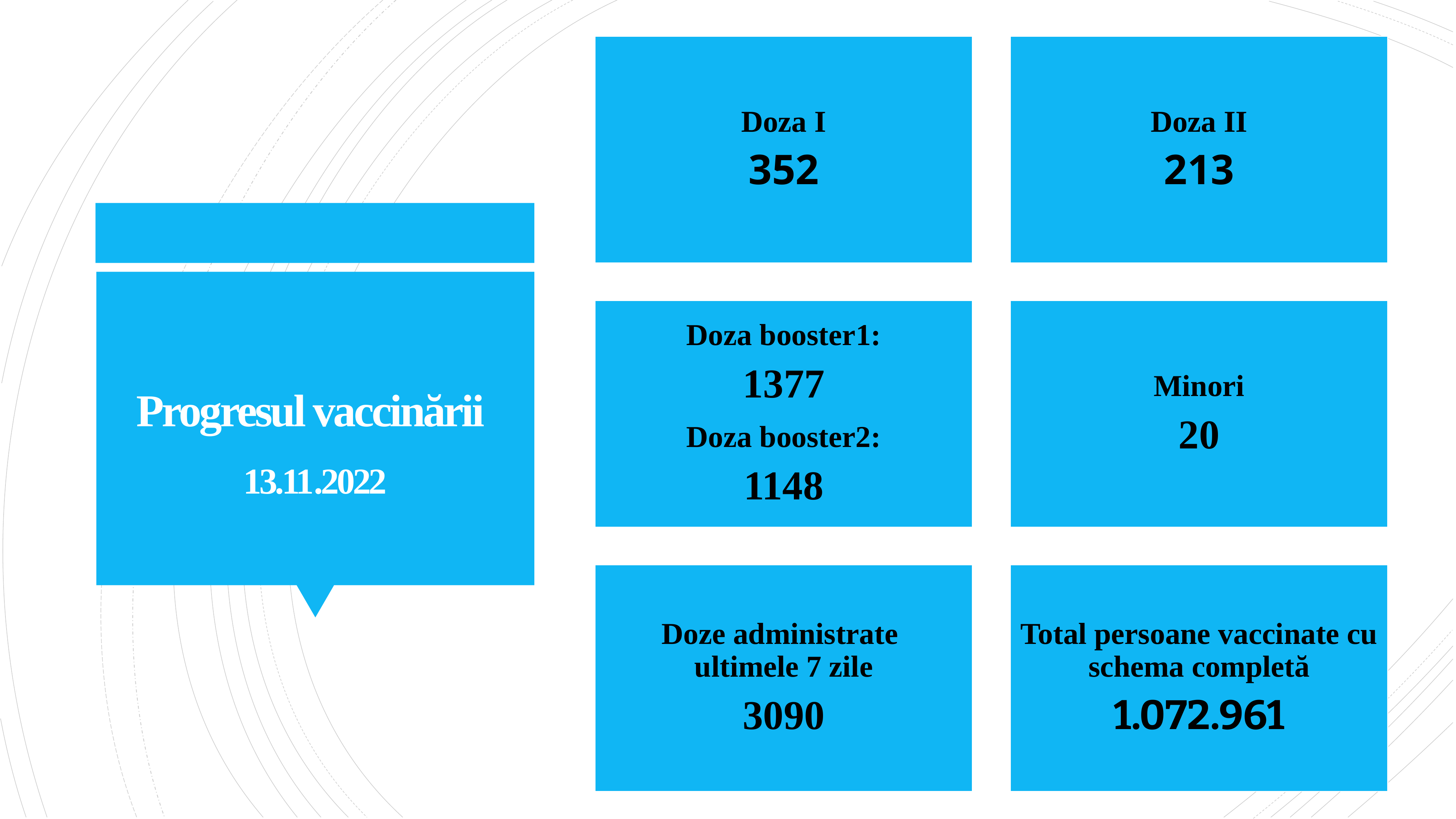

Doza I
352
Doza II
213
Doza booster1:
1377
Doza booster2:
1148
Minori
20
Doze administrate
ultimele 7 zile
3090
Total persoane vaccinate cu schema completă
1.072.961
# Progresul vaccinării 13.11.2022